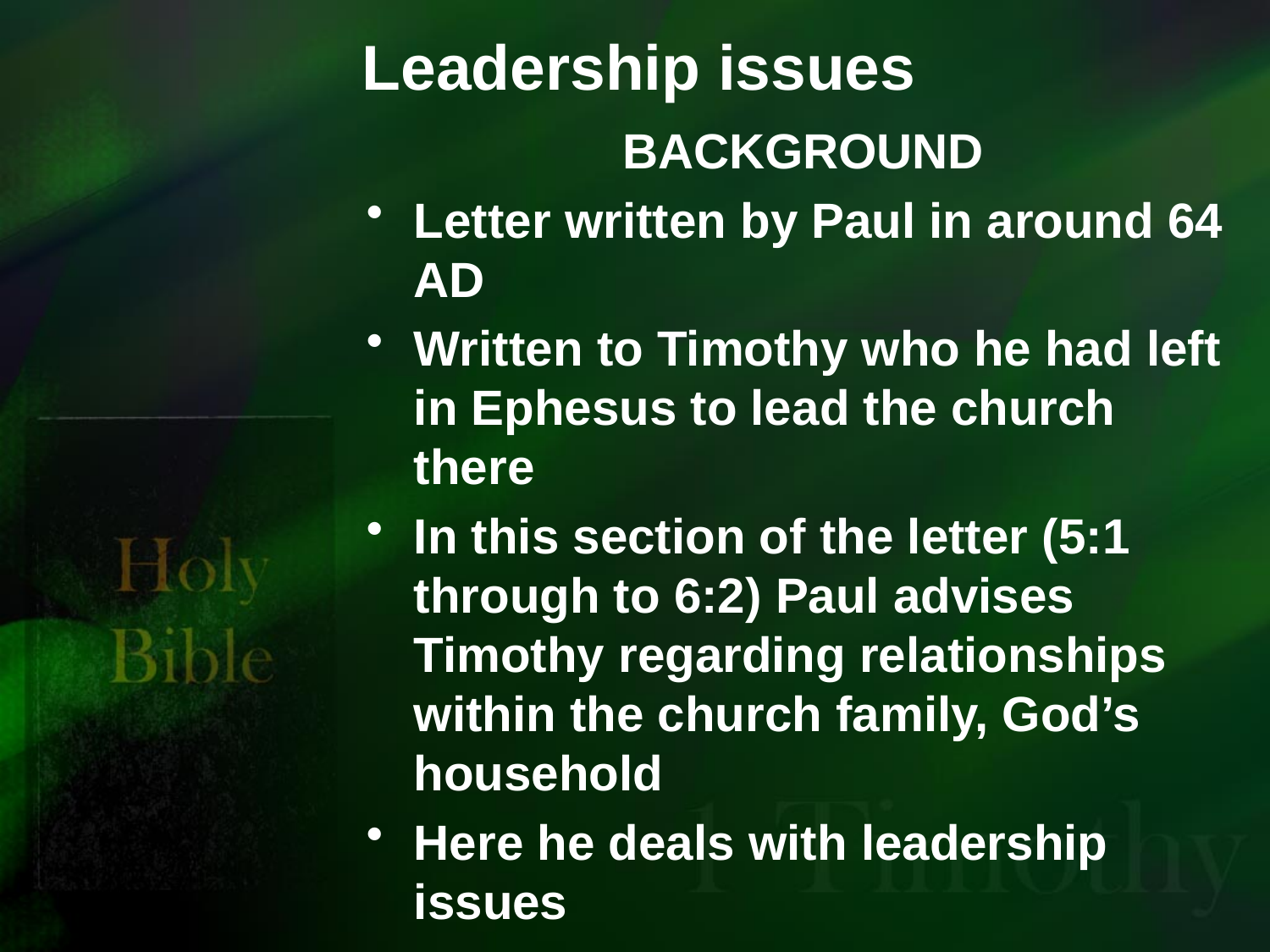

# Leadership issues
BACKGROUND
Letter written by Paul in around 64 AD
Written to Timothy who he had left in Ephesus to lead the church there
In this section of the letter (5:1 through to 6:2) Paul advises Timothy regarding relationships within the church family, God’s household
Here he deals with leadership issues